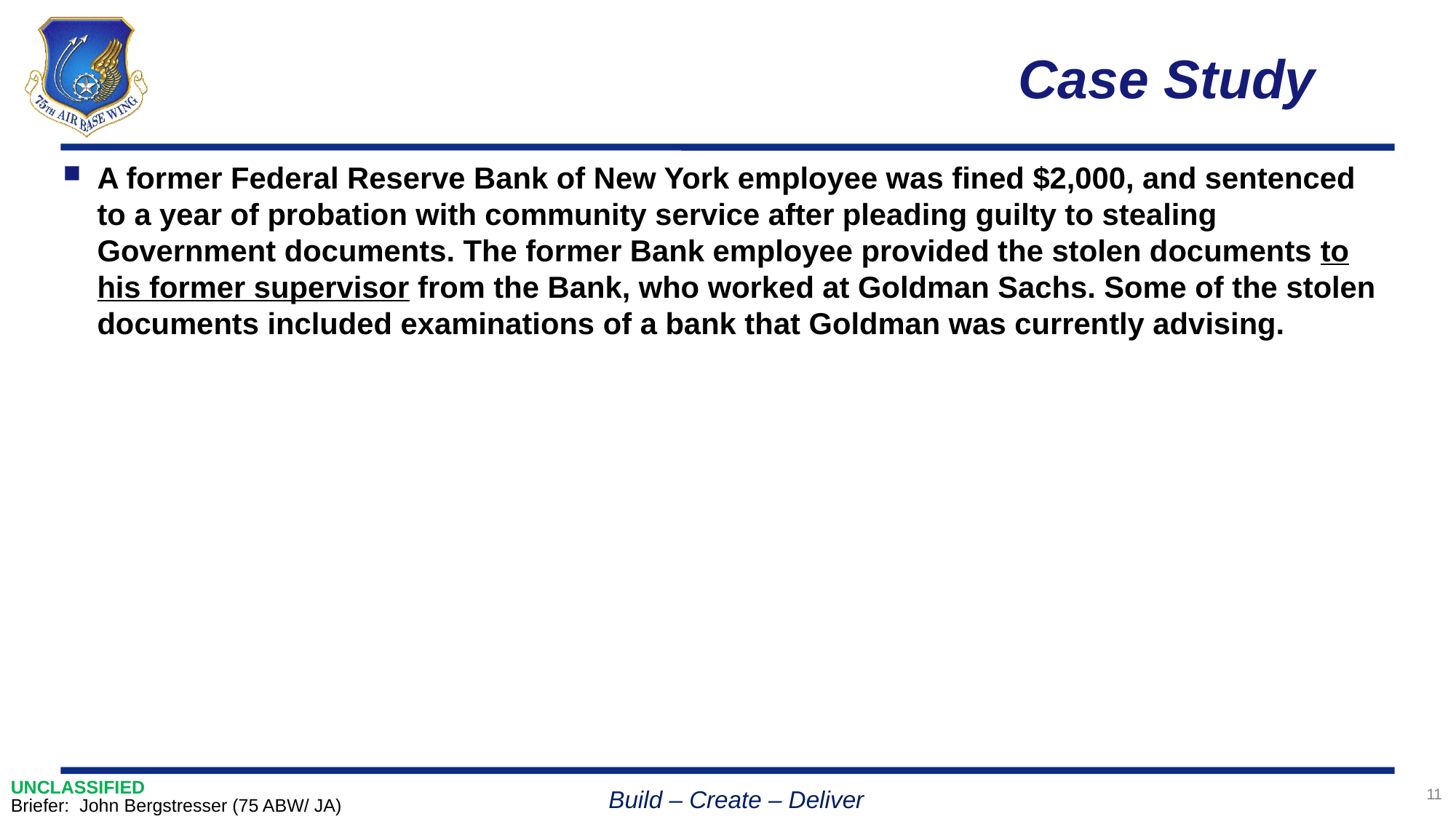

# Case Study
A former Federal Reserve Bank of New York employee was fined $2,000, and sentenced to a year of probation with community service after pleading guilty to stealing Government documents. The former Bank employee provided the stolen documents to his former supervisor from the Bank, who worked at Goldman Sachs. Some of the stolen documents included examinations of a bank that Goldman was currently advising.
11
Briefer:  John Bergstresser (75 ABW/ JA)